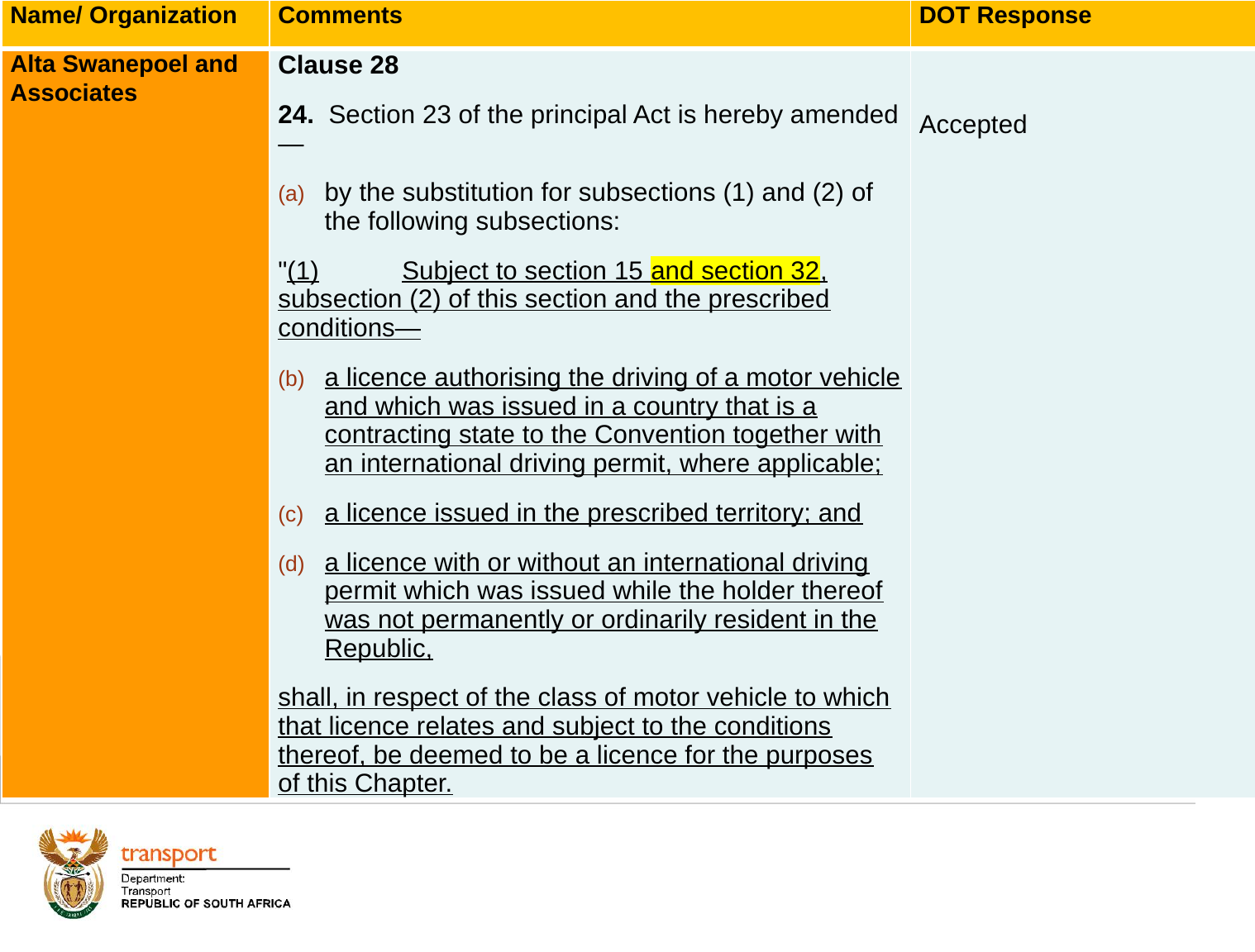

| Name/ Organization | Comments | DOT Response |
| --- | --- | --- |
| Alta Swanepoel and Associates | Clause 28 24. Section 23 of the principal Act is hereby amended— by the substitution for subsections (1) and (2) of the following subsections: "(1) Subject to section 15 and section 32, subsection (2) of this section and the prescribed conditions— a licence authorising the driving of a motor vehicle and which was issued in a country that is a contracting state to the Convention together with an international driving permit, where applicable; a licence issued in the prescribed territory; and a licence with or without an international driving permit which was issued while the holder thereof was not permanently or ordinarily resident in the Republic, shall, in respect of the class of motor vehicle to which that licence relates and subject to the conditions thereof, be deemed to be a licence for the purposes of this Chapter. | Accepted |
# 1. Background
40